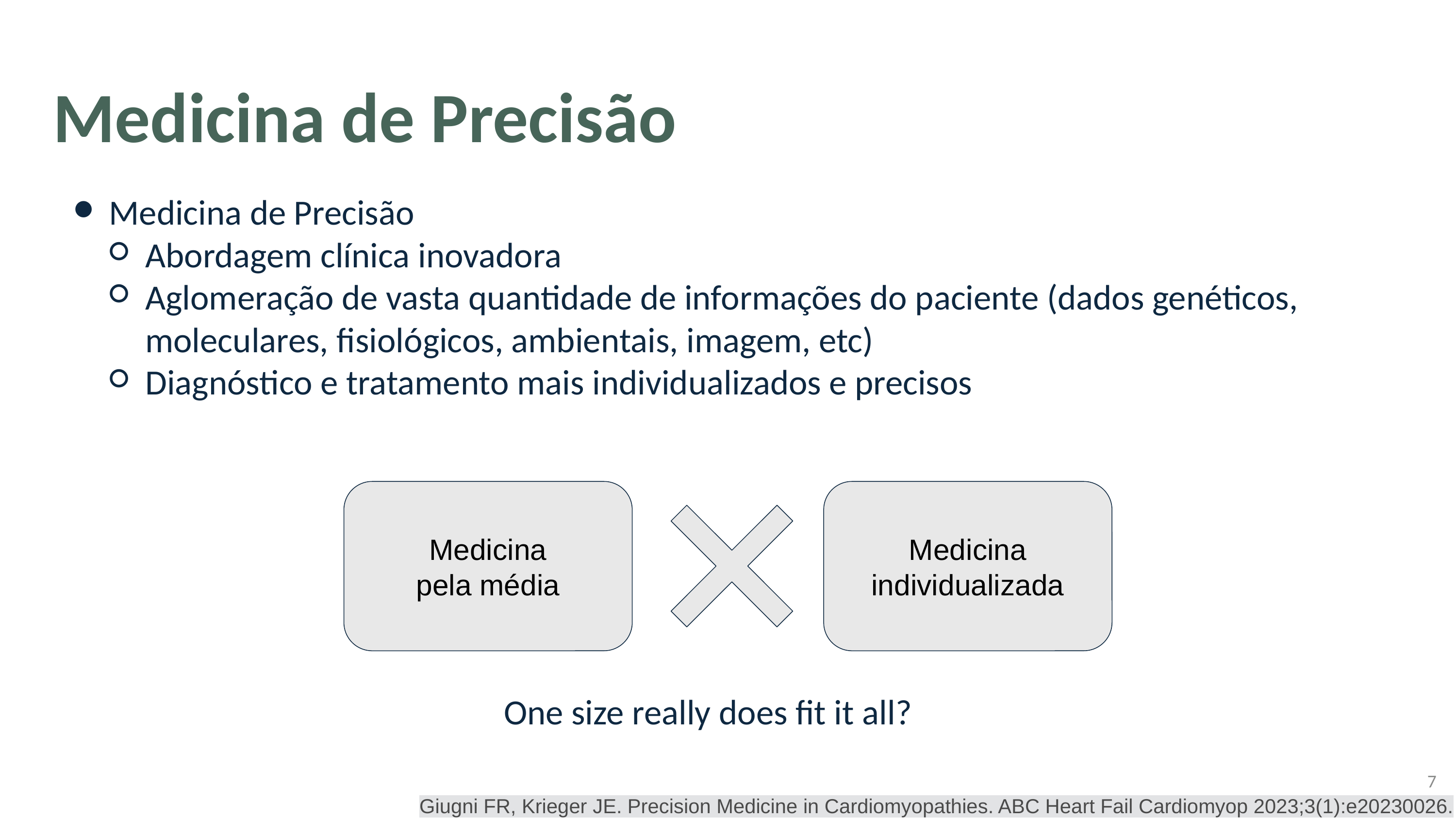

# Medicina de Precisão

Medicina de Precisão
Abordagem clínica inovadora
Aglomeração de vasta quantidade de informações do paciente (dados genéticos, moleculares, fisiológicos, ambientais, imagem, etc)
Diagnóstico e tratamento mais individualizados e precisos

Medicina
pela média
Medicina
individualizada
One size really does fit it all?
7
Giugni FR, Krieger JE. Precision Medicine in Cardiomyopathies. ABC Heart Fail Cardiomyop 2023;3(1):e20230026.